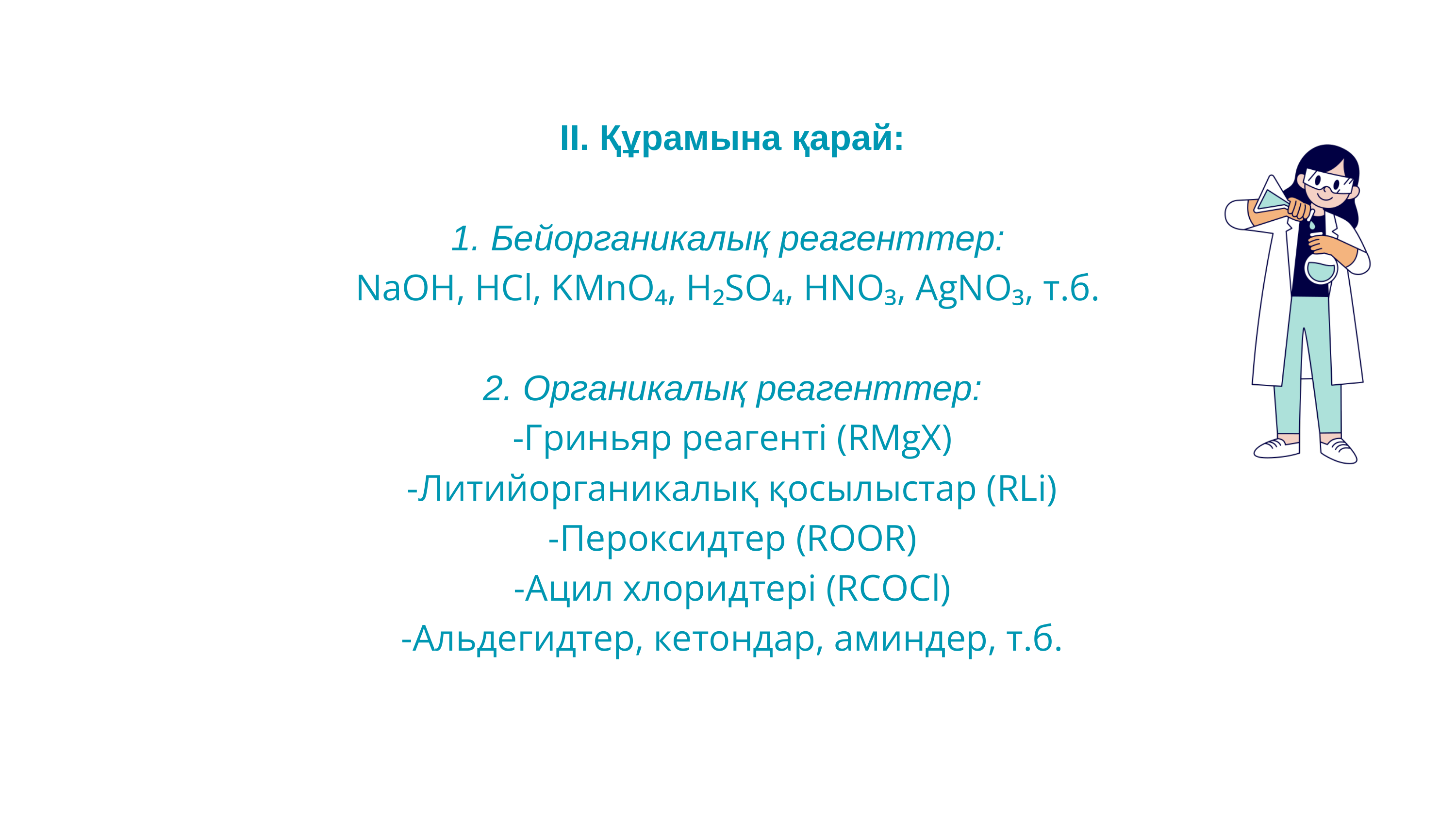

II. Құрамына қарай:

 1. Бейорганикалық реагенттер:
NaOH, HCl, KMnO₄, H₂SO₄, HNO₃, AgNO₃, т.б.

 2. Органикалық реагенттер:
 -Гриньяр реагенті (RMgX)
 -Литийорганикалық қосылыстар (RLi)
 -Пероксидтер (ROOR)
 -Ацил хлоридтері (RCOCl)
 -Альдегидтер, кетондар, аминдер, т.б.